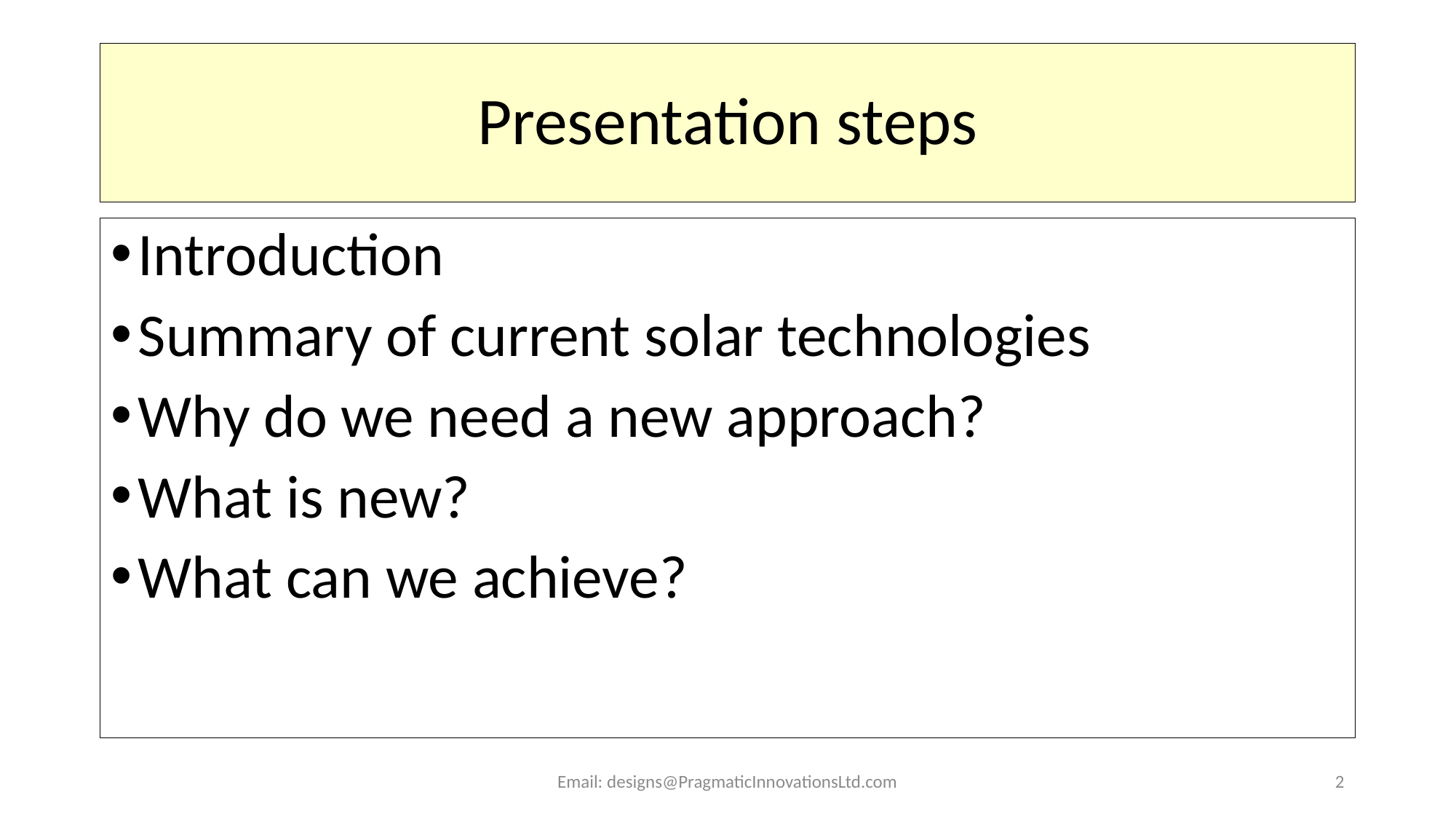

# Presentation steps
Introduction
Summary of current solar technologies
Why do we need a new approach?
What is new?
What can we achieve?
Email: designs@PragmaticInnovationsLtd.com
2